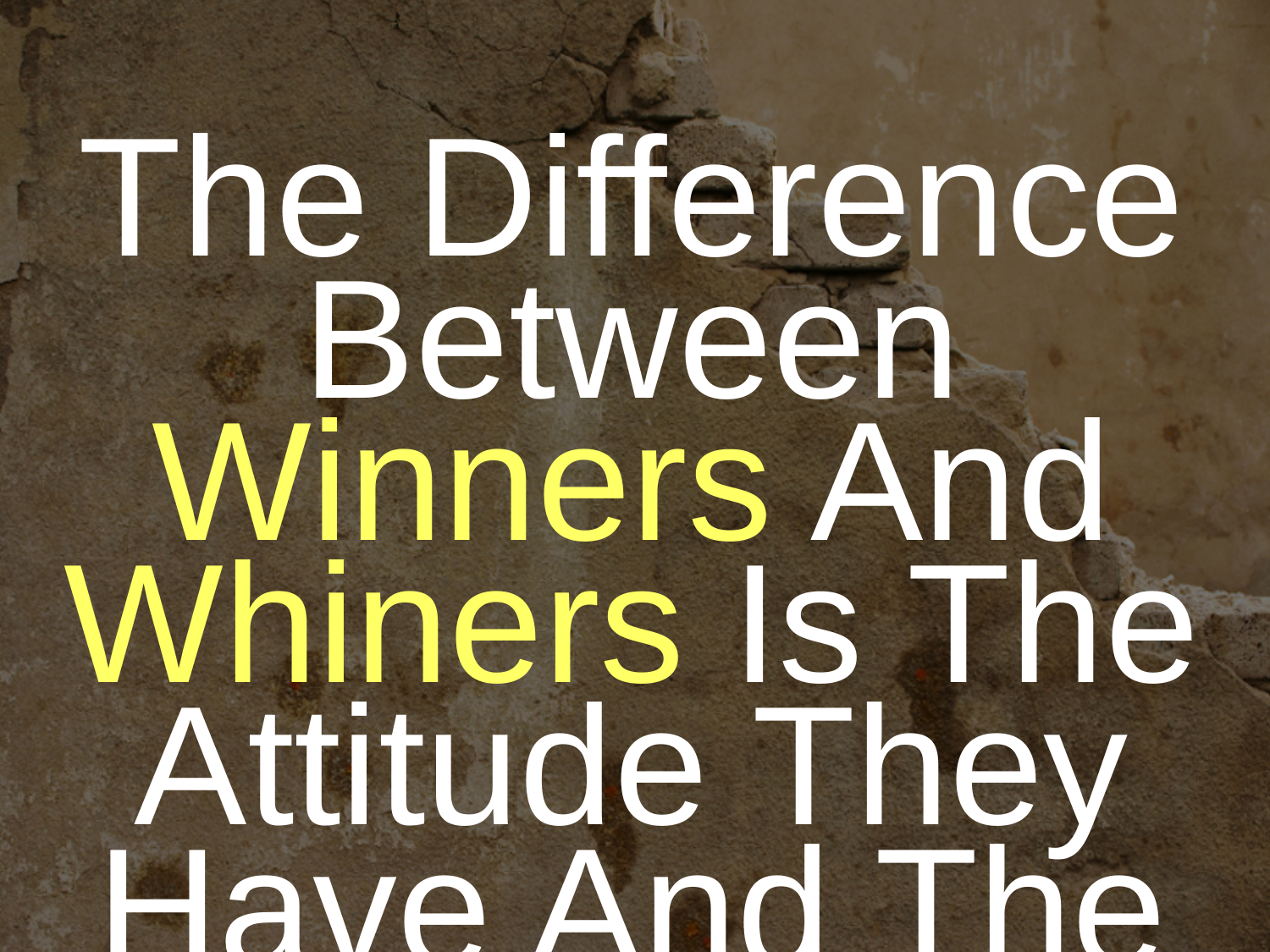

The Difference Between Winners And Whiners Is The Attitude They Have And The Way They Respond To Their Problems